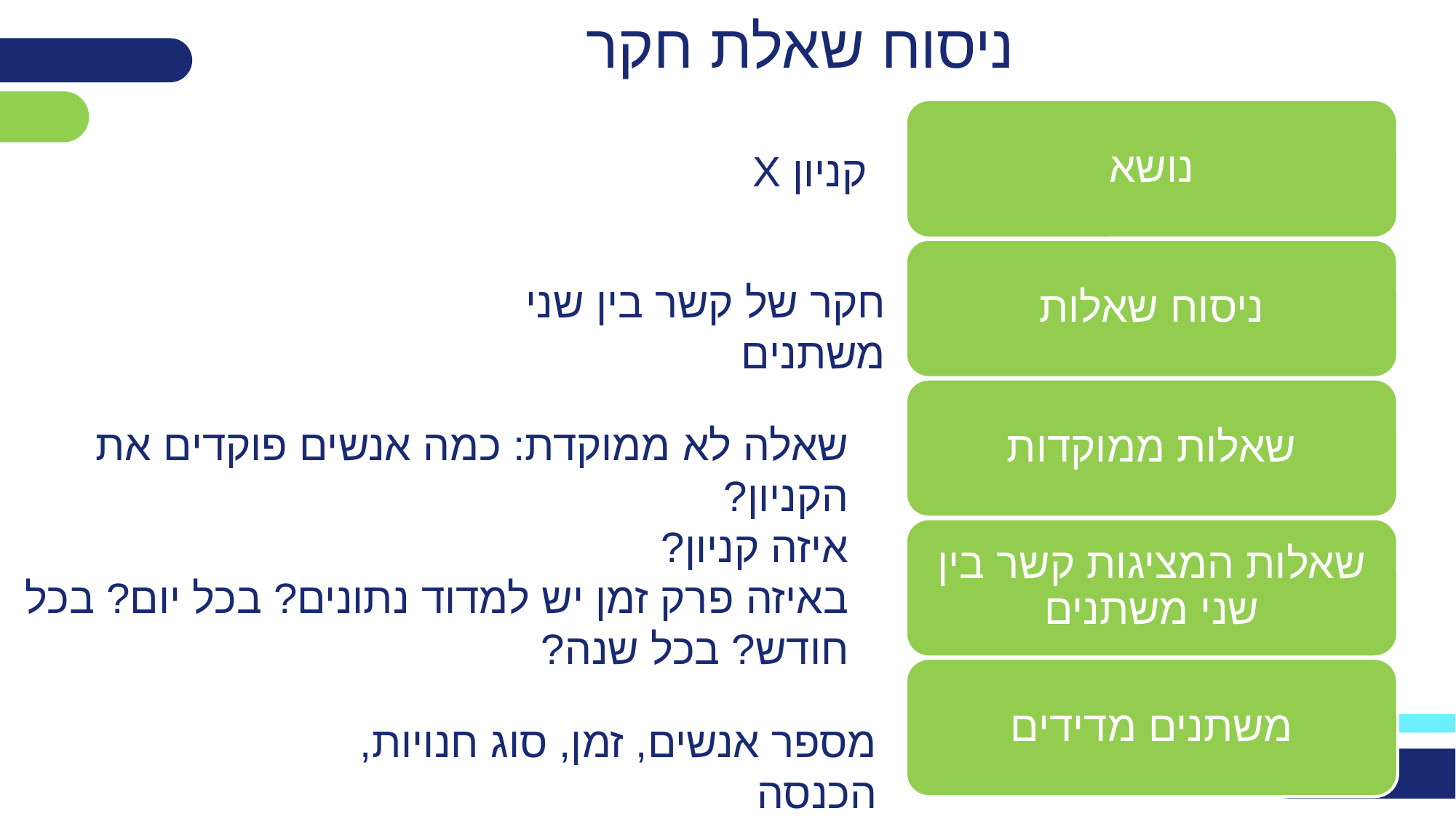

# ניסוח שאלת חקר

נושא

ניסוח שאלות

שאלות ממוקדות

שאלות המציגות קשר בין שני משתנים

משתנים מדידים
קניון X
חקר של קשר בין שני משתנים
שאלה לא ממוקדת: כמה אנשים פוקדים את הקניון?
איזה קניון?
באיזה פרק זמן יש למדוד נתונים? בכל יום? בכל חודש? בכל שנה?
מספר אנשים, זמן, סוג חנויות, הכנסה